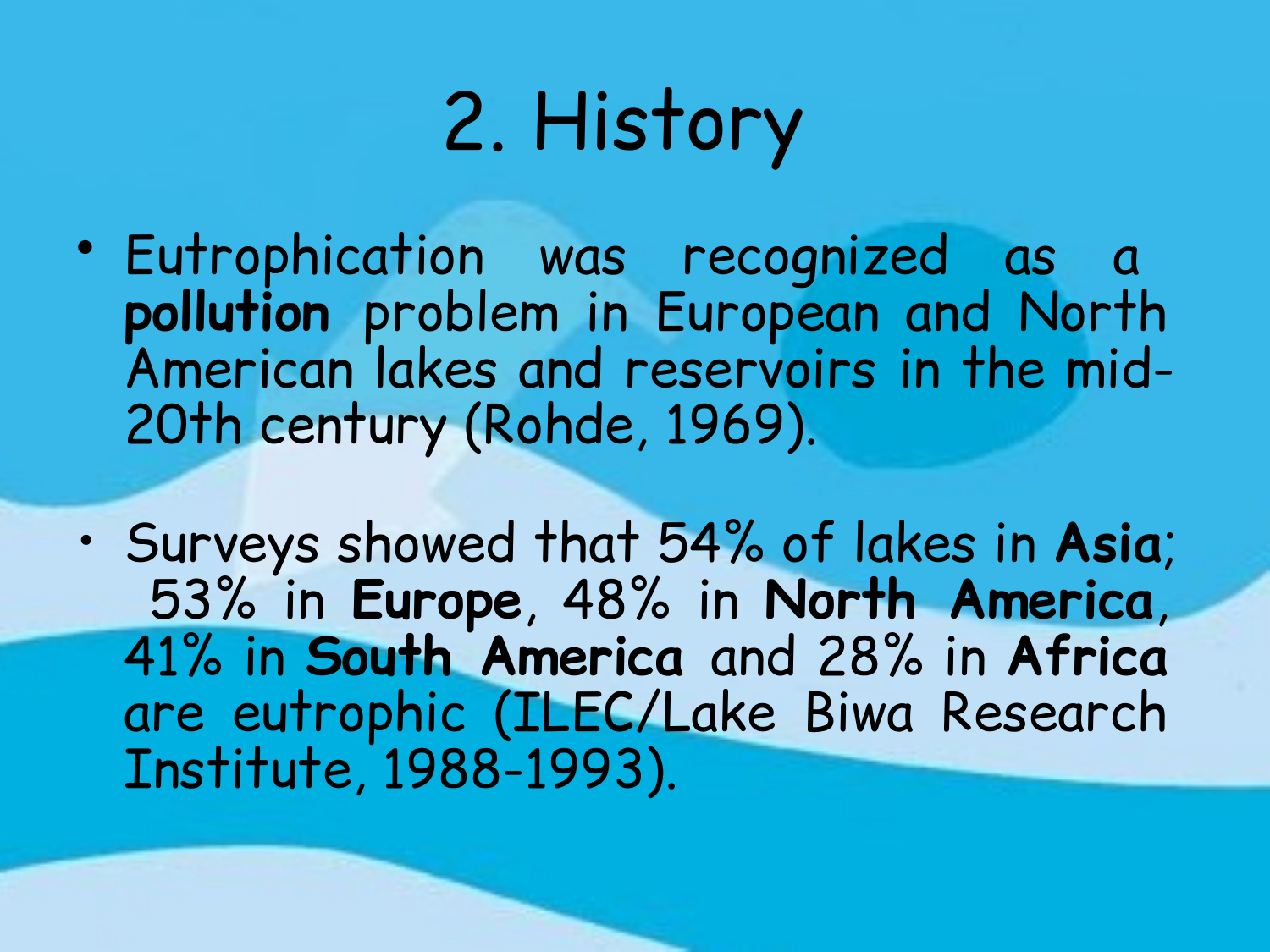

# 2. History
Eutrophication was recognized as a  pollution problem in European and North  American lakes and reservoirs in the mid-  20th century (Rohde, 1969).

Surveys showed that 54% of lakes in Asia;   53% in Europe, 48% in North America,  41% in South America and 28% in Africa  are eutrophic (ILEC/Lake Biwa Research  Institute, 1988-1993).